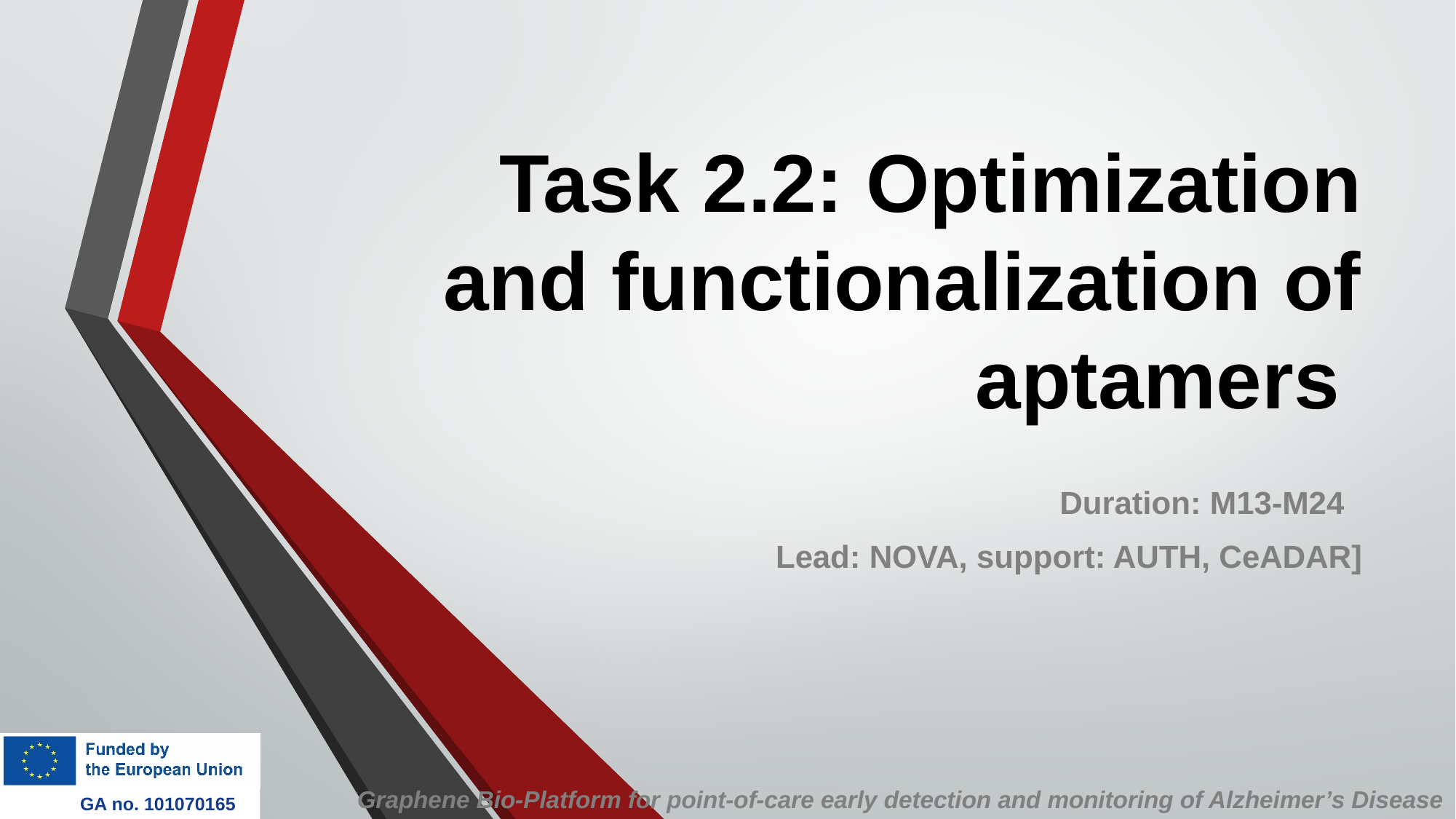

# Task 2.2: Optimization and functionalization of aptamers
Duration: M13-M24
Lead: NOVA, support: AUTH, CeADAR]
Graphene Bio-Platform for point-of-care early detection and monitoring of Alzheimer’s Disease